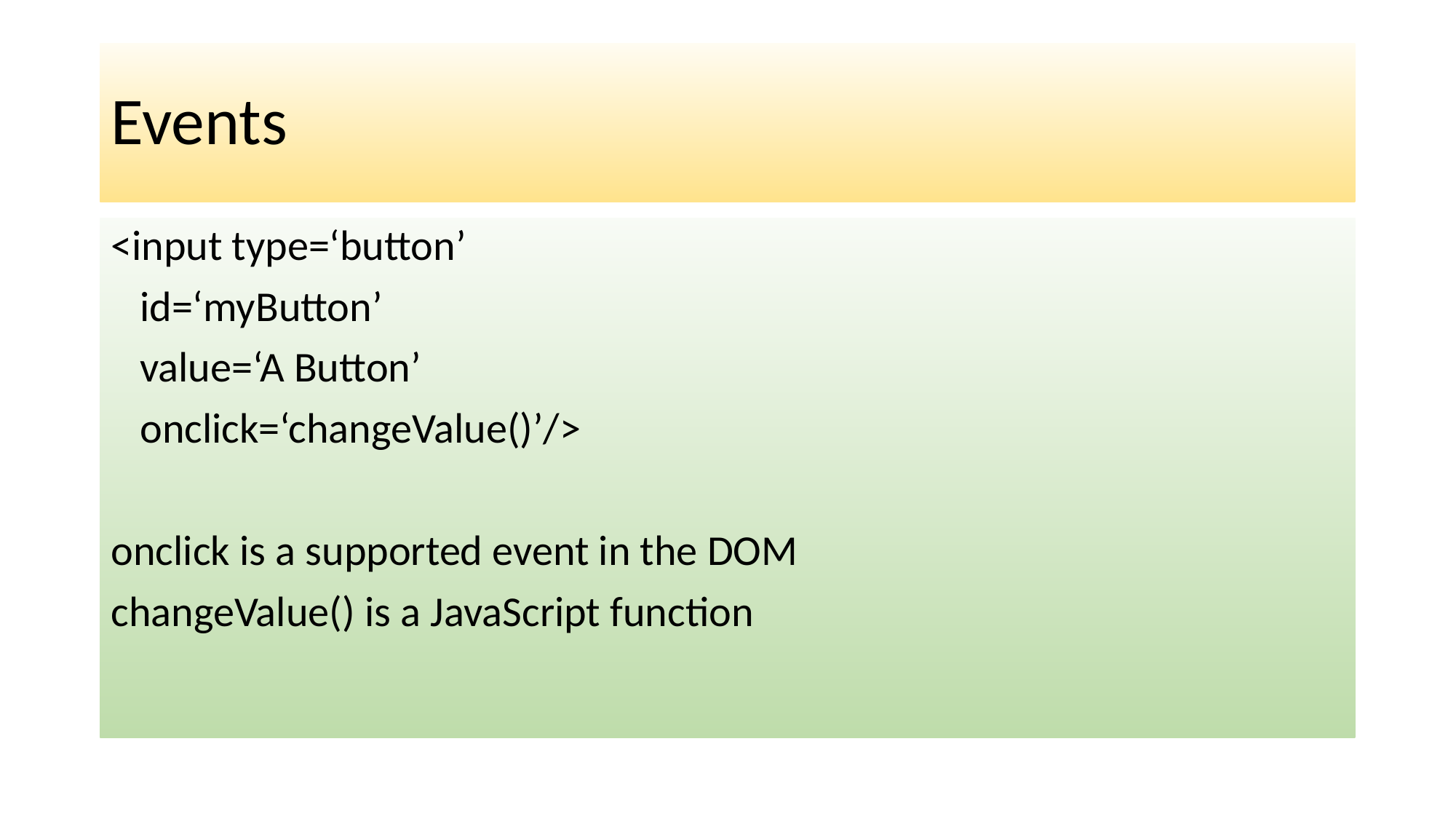

# Events
<input type=‘button’
   id=‘myButton’
   value=‘A Button’
   onclick=‘changeValue()’/>

onclick is a supported event in the DOM
changeValue() is a JavaScript function